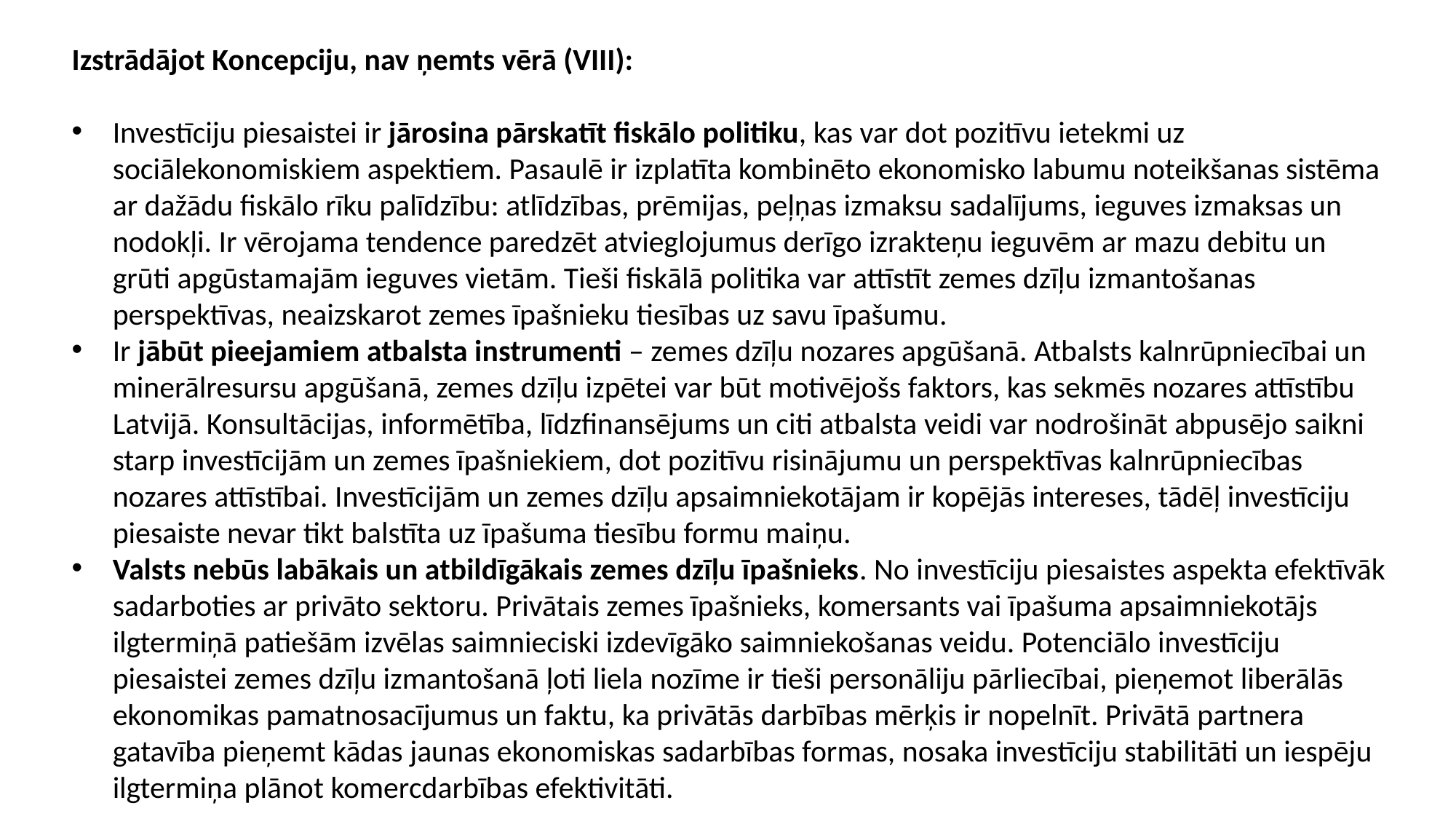

Izstrādājot Koncepciju, nav ņemts vērā (VIII):

Investīciju piesaistei ir jārosina pārskatīt fiskālo politiku, kas var dot pozitīvu ietekmi uz sociālekonomiskiem aspektiem. Pasaulē ir izplatīta kombinēto ekonomisko labumu noteikšanas sistēma ar dažādu fiskālo rīku palīdzību: atlīdzības, prēmijas, peļņas izmaksu sadalījums, ieguves izmaksas un nodokļi. Ir vērojama tendence paredzēt atvieglojumus derīgo izrakteņu ieguvēm ar mazu debitu un grūti apgūstamajām ieguves vietām. Tieši fiskālā politika var attīstīt zemes dzīļu izmantošanas perspektīvas, neaizskarot zemes īpašnieku tiesības uz savu īpašumu.
Ir jābūt pieejamiem atbalsta instrumenti – zemes dzīļu nozares apgūšanā. Atbalsts kalnrūpniecībai un minerālresursu apgūšanā, zemes dzīļu izpētei var būt motivējošs faktors, kas sekmēs nozares attīstību Latvijā. Konsultācijas, informētība, līdzfinansējums un citi atbalsta veidi var nodrošināt abpusējo saikni starp investīcijām un zemes īpašniekiem, dot pozitīvu risinājumu un perspektīvas kalnrūpniecības nozares attīstībai. Investīcijām un zemes dzīļu apsaimniekotājam ir kopējās intereses, tādēļ investīciju piesaiste nevar tikt balstīta uz īpašuma tiesību formu maiņu.
Valsts nebūs labākais un atbildīgākais zemes dzīļu īpašnieks. No investīciju piesaistes aspekta efektīvāk sadarboties ar privāto sektoru. Privātais zemes īpašnieks, komersants vai īpašuma apsaimniekotājs ilgtermiņā patiešām izvēlas saimnieciski izdevīgāko saimniekošanas veidu. Potenciālo investīciju piesaistei zemes dzīļu izmantošanā ļoti liela nozīme ir tieši personāliju pārliecībai, pieņemot liberālās ekonomikas pamatnosacījumus un faktu, ka privātās darbības mērķis ir nopelnīt. Privātā partnera gatavība pieņemt kādas jaunas ekonomiskas sadarbības formas, nosaka investīciju stabilitāti un iespēju ilgtermiņa plānot komercdarbības efektivitāti.